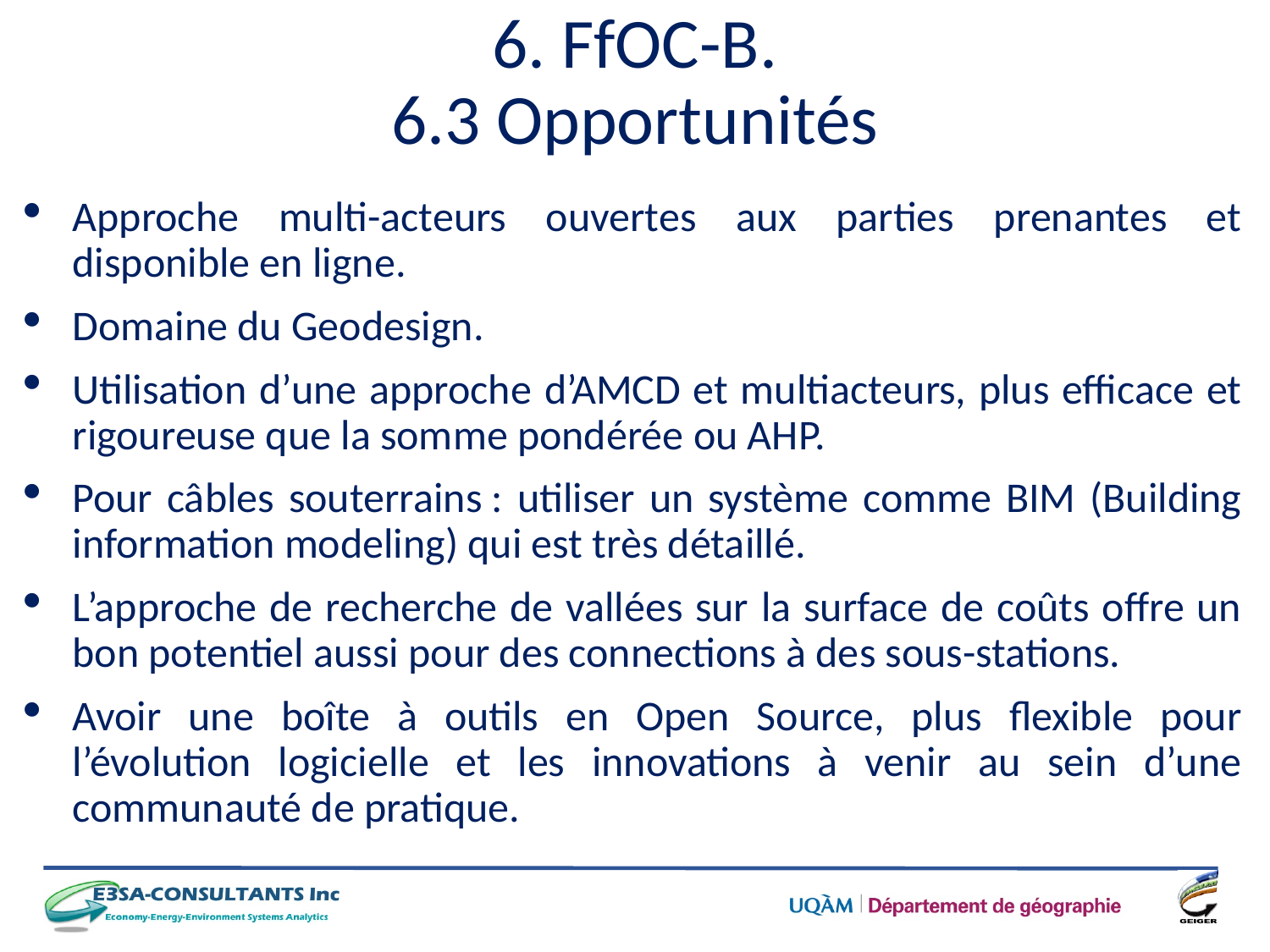

# 6. FfOC-B. 6.3 Opportunités
Approche multi-acteurs ouvertes aux parties prenantes et disponible en ligne.
Domaine du Geodesign.
Utilisation d’une approche d’AMCD et multiacteurs, plus efficace et rigoureuse que la somme pondérée ou AHP.
Pour câbles souterrains : utiliser un système comme BIM (Building information modeling) qui est très détaillé.
L’approche de recherche de vallées sur la surface de coûts offre un bon potentiel aussi pour des connections à des sous-stations.
Avoir une boîte à outils en Open Source, plus flexible pour l’évolution logicielle et les innovations à venir au sein d’une communauté de pratique.